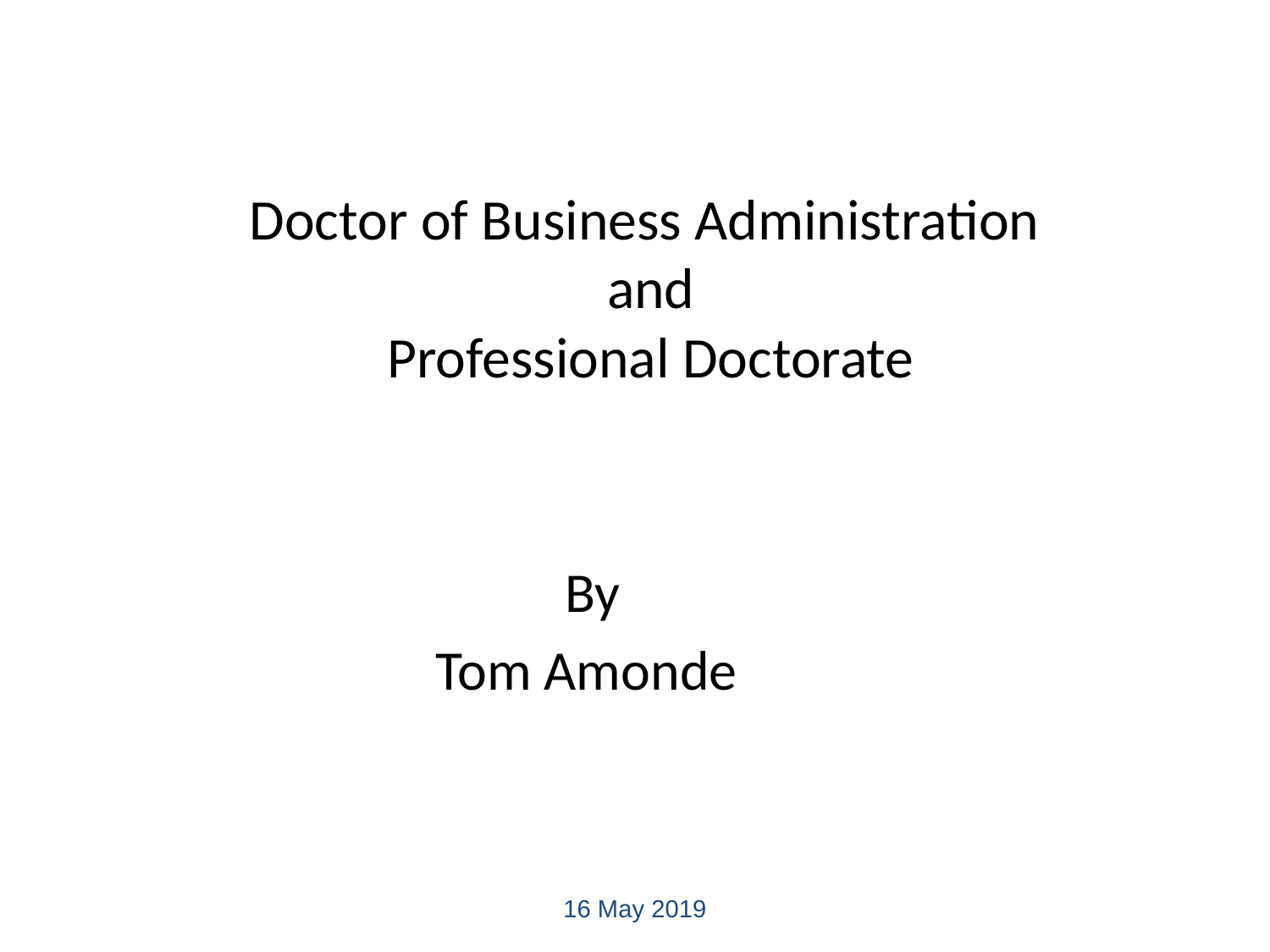

Doctor of Business Administration
and
Professional Doctorate
By
Tom Amonde
16 May 2019